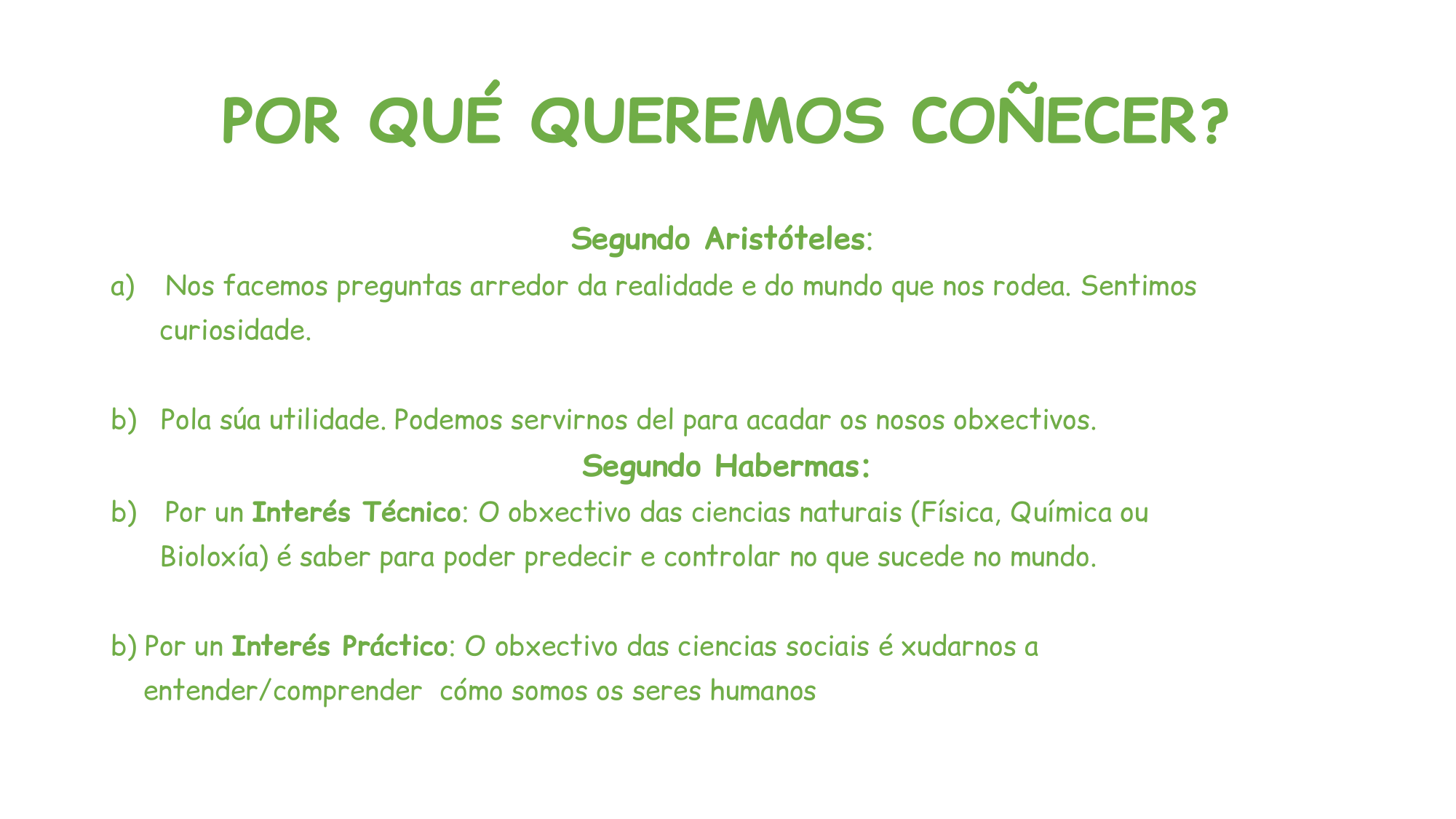

# POR QUÉ QUEREMOS COÑECER?
Segundo Aristóteles:
Nos facemos preguntas arredor da realidade e do mundo que nos rodea. Sentimos
      curiosidade.

b)   Pola súa utilidade. Podemos servirnos del para acadar os nosos obxectivos.
Segundo Habermas:
Por un Interés Técnico: O obxectivo das ciencias naturais (Física, Química ou
      Bioloxía) é saber para poder predecir e controlar no que sucede no mundo.

b) Por un Interés Práctico: O obxectivo das ciencias sociais é xudarnos a
    entender/comprender  cómo somos os seres humanos